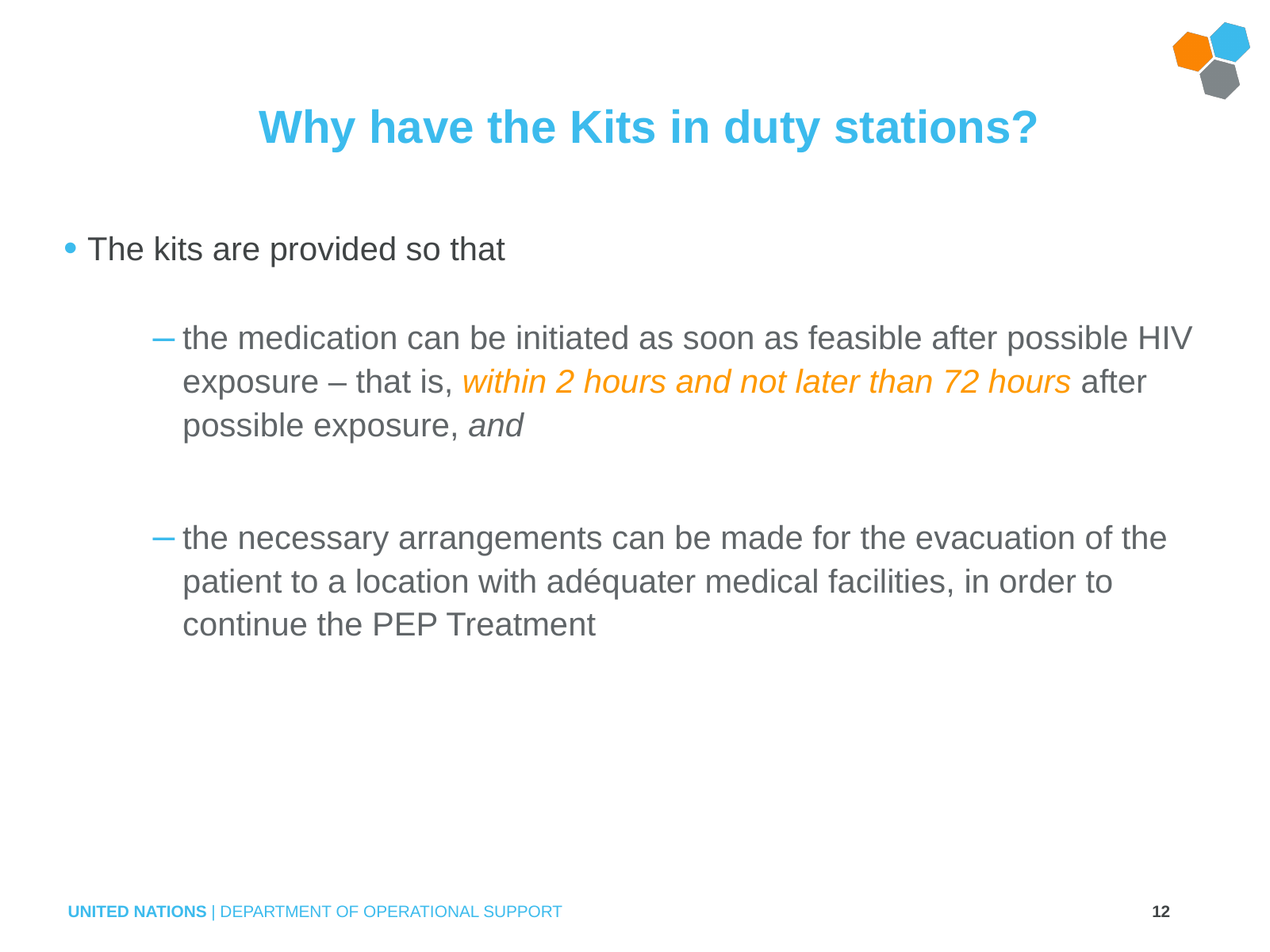

# Why have the Kits in duty stations?

The kits are provided so that

the medication can be initiated as soon as feasible after possible HIV exposure – that is, within 2 hours and not later than 72 hours after possible exposure, and

the necessary arrangements can be made for the evacuation of the patient to a location with adéquater medical facilities, in order to continue the PEP Treatment